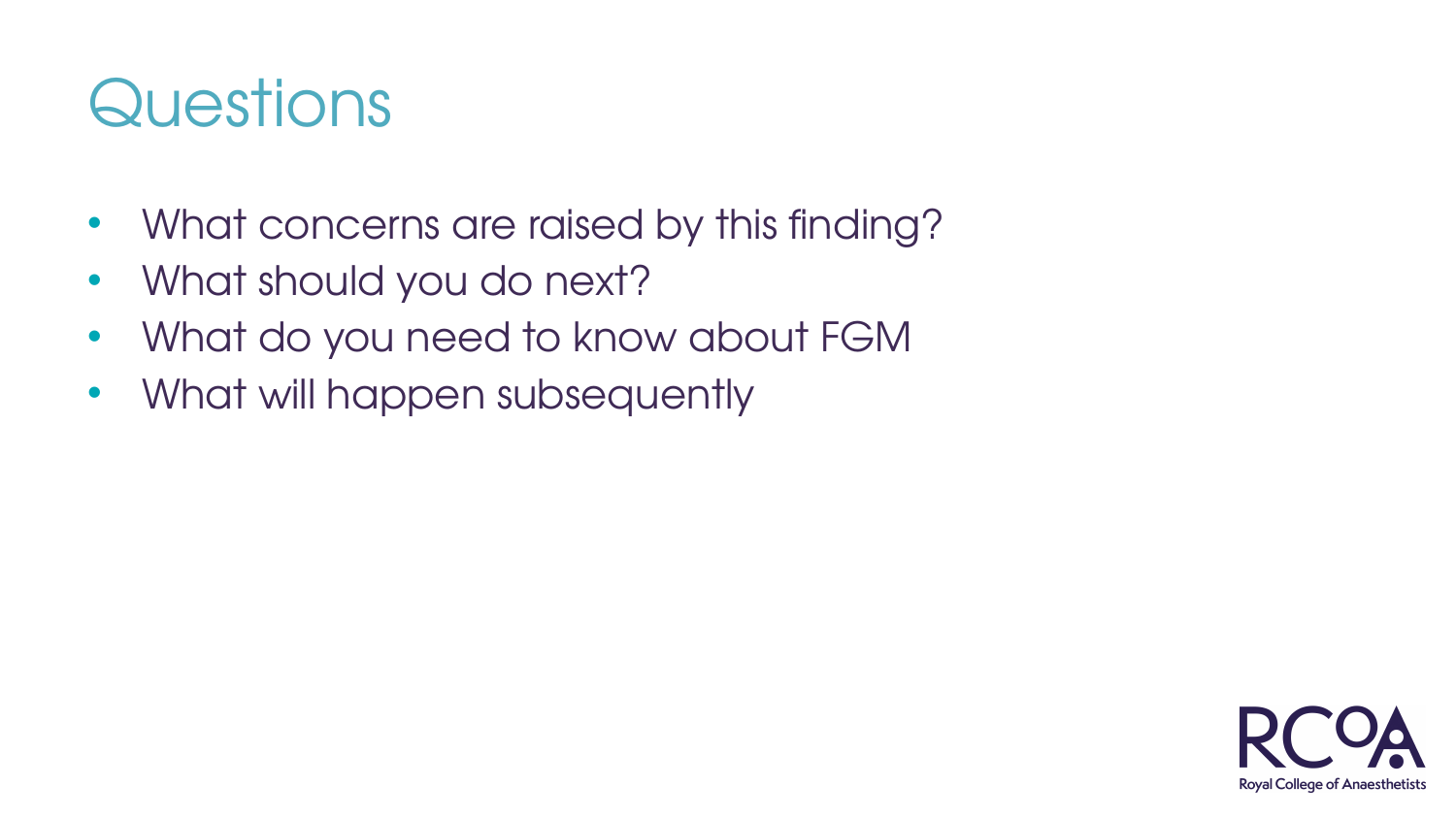

# Questions
What concerns are raised by this finding?
What should you do next?
What do you need to know about FGM
What will happen subsequently